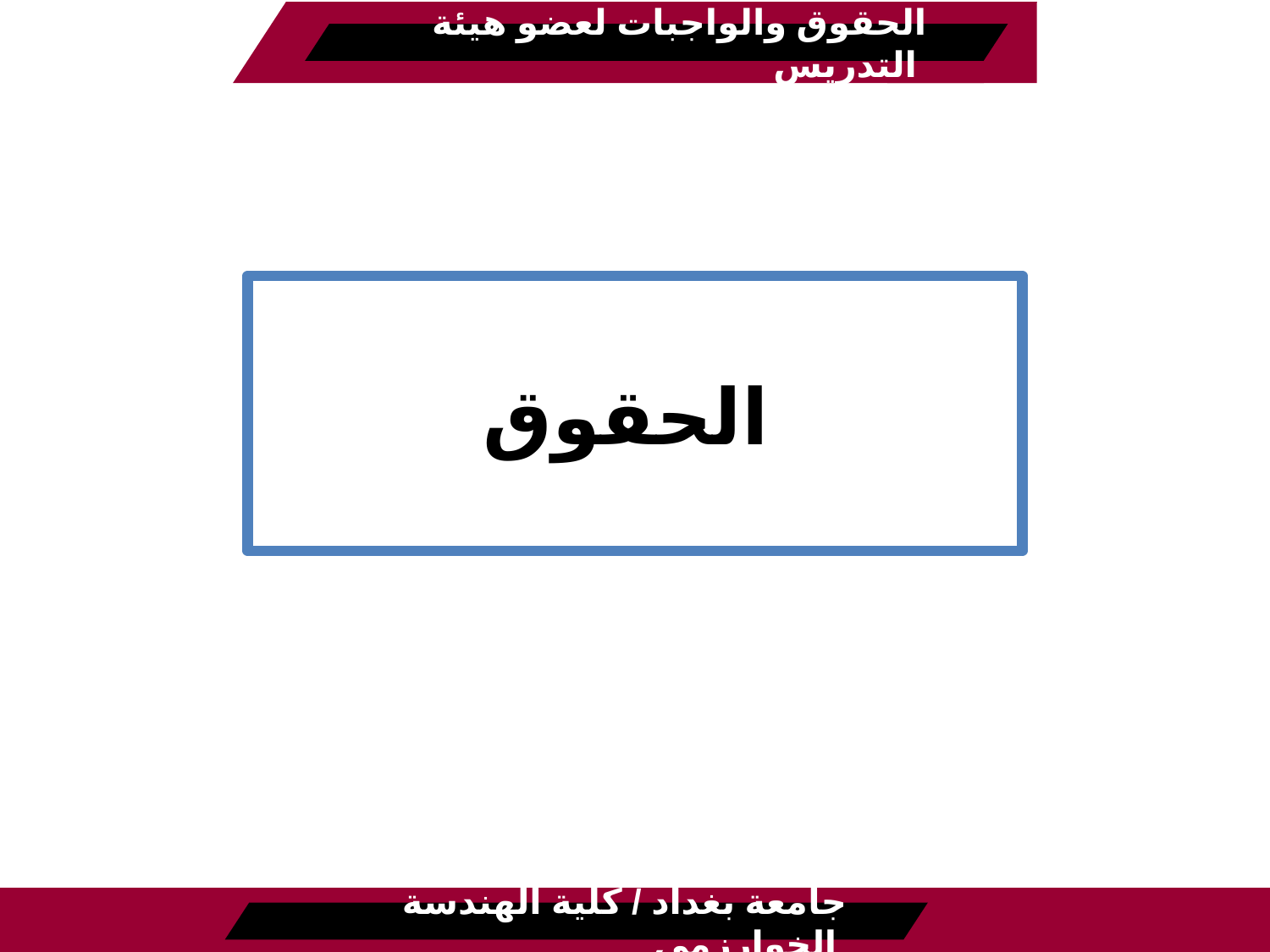

الحقوق والواجبات لعضو هيئة التدريس
#

الحقوق

جامعة بغداد / كلية الهندسة الخوارزمي